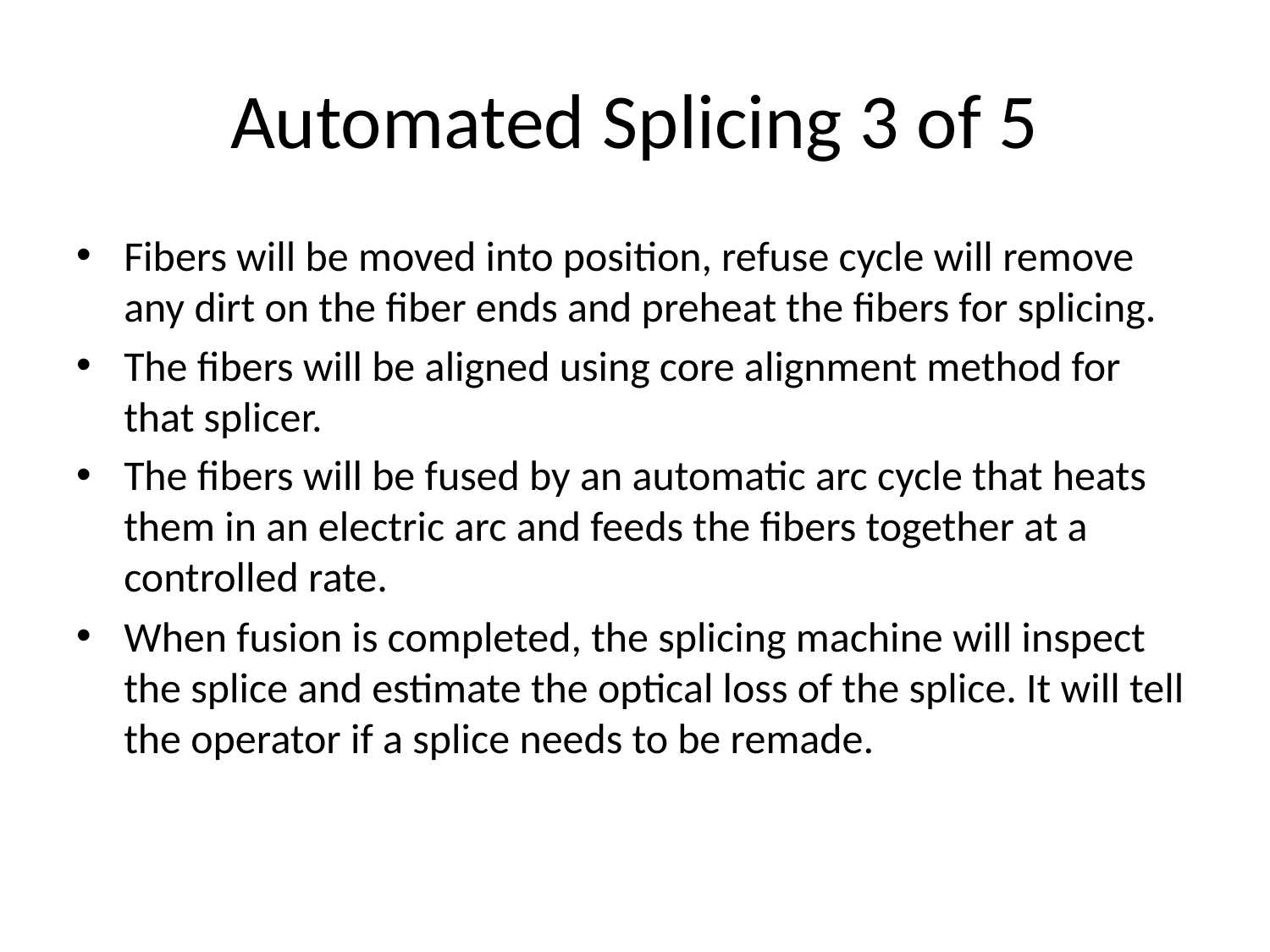

# Automated Splicing 3 of 5
Fibers will be moved into position, refuse cycle will remove any dirt on the fiber ends and preheat the fibers for splicing.
The fibers will be aligned using core alignment method for that splicer.
The fibers will be fused by an automatic arc cycle that heats them in an electric arc and feeds the fibers together at a controlled rate.
When fusion is completed, the splicing machine will inspect the splice and estimate the optical loss of the splice. It will tell the operator if a splice needs to be remade.